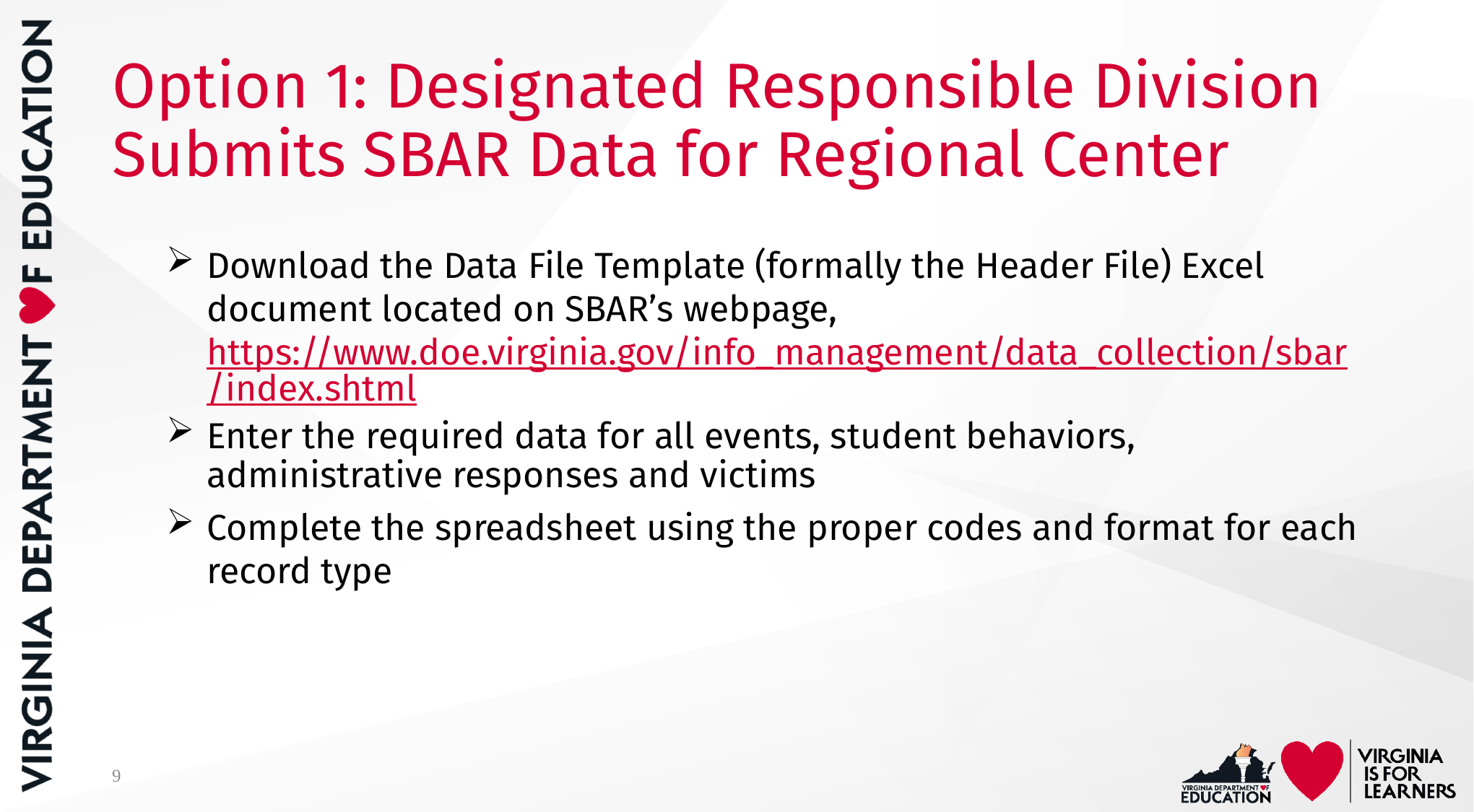

# Option 1: Designated Responsible Division Submits SBAR Data for Regional Center
Download the Data File Template (formally the Header File) Excel document located on SBAR’s webpage, https://www.doe.virginia.gov/info_management/data_collection/sbar/index.shtml
Enter the required data for all events, student behaviors, administrative responses and victims
Complete the spreadsheet using the proper codes and format for each record type

9